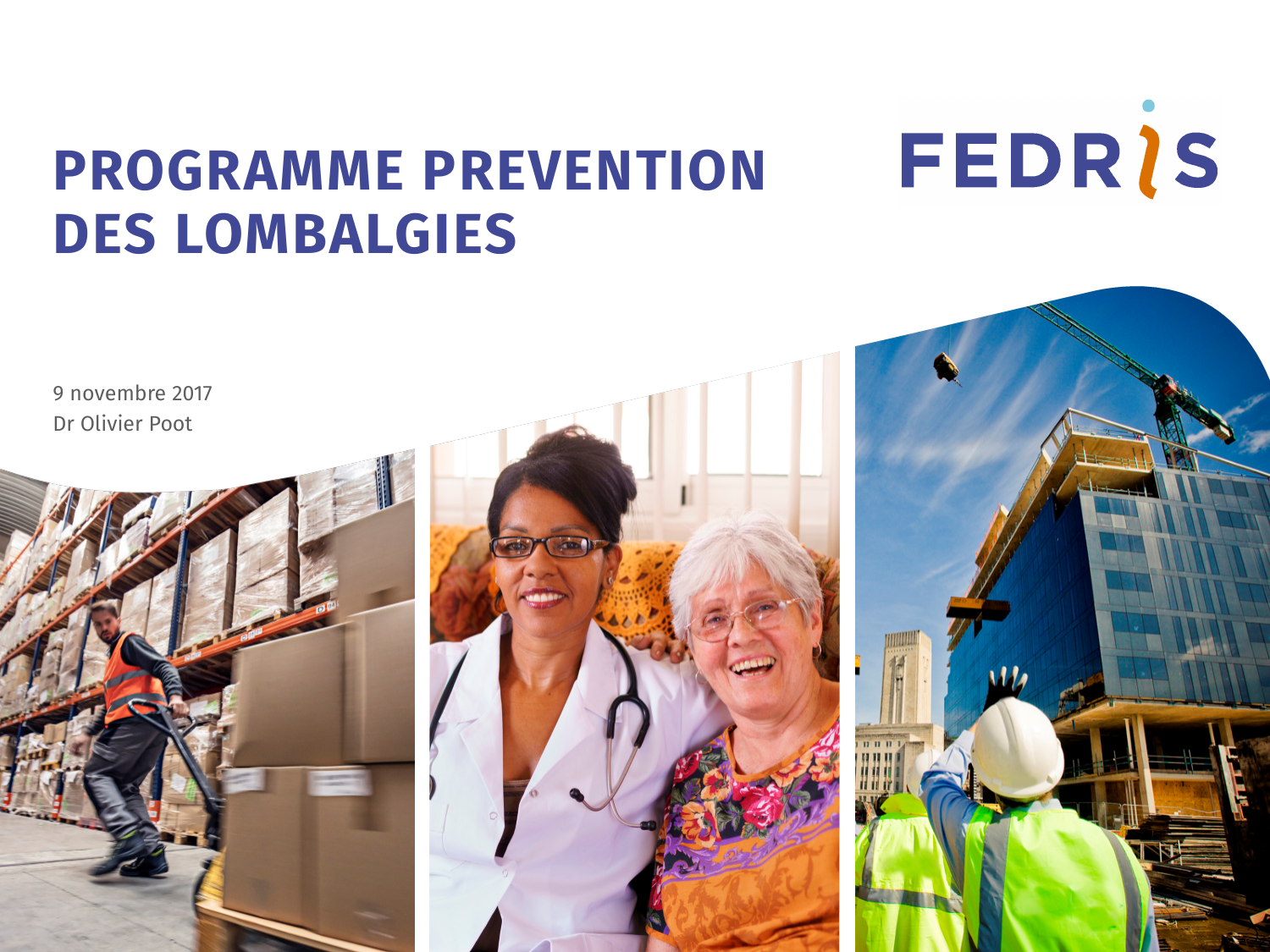

# PROGRAMME PREVENTION des lombalgies
9 novembre 2017
Dr Olivier Poot